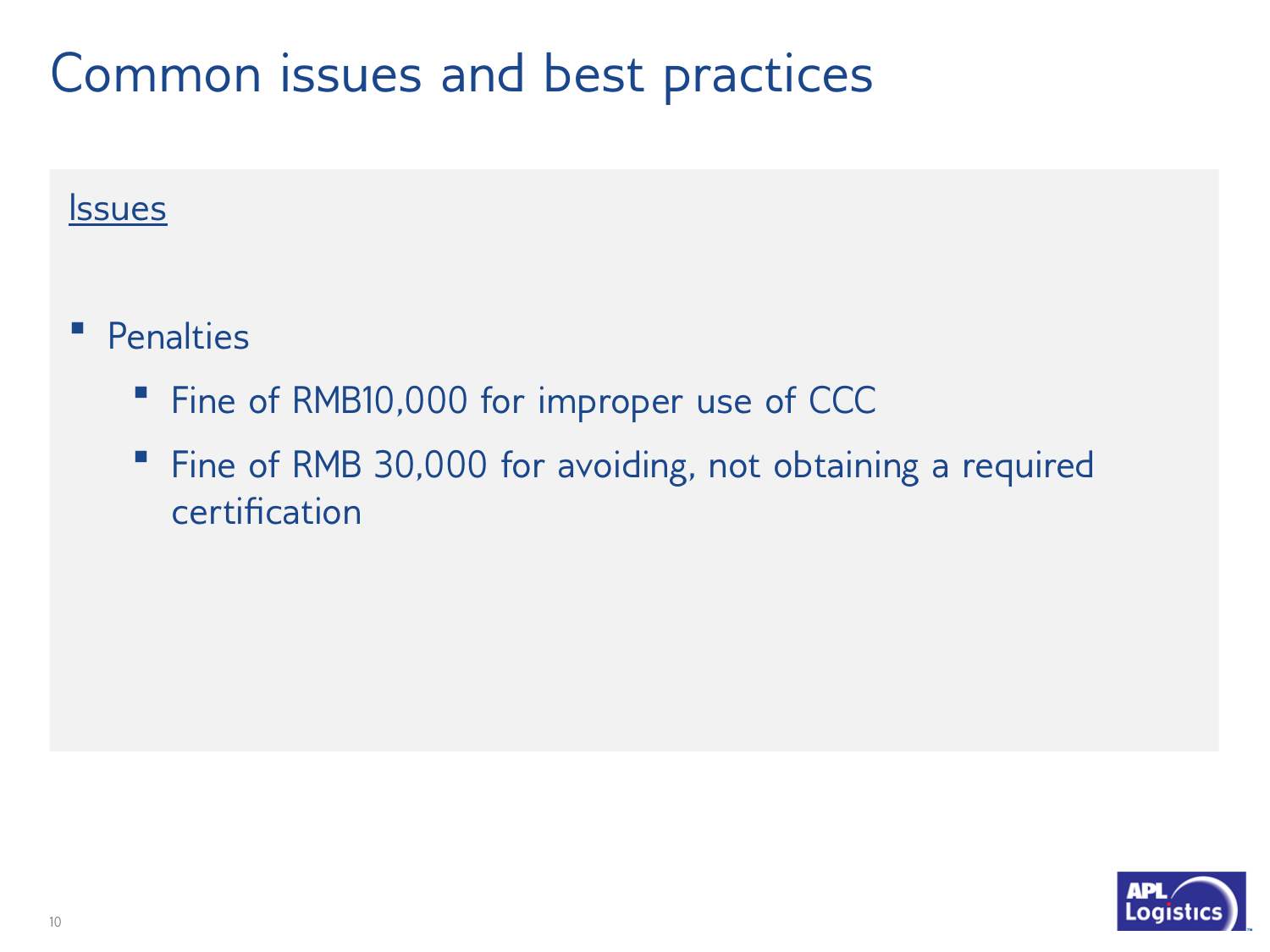

# Common issues and best practices
Issues

Penalties
Fine of RMB10,000 for improper use of CCC
Fine of RMB 30,000 for avoiding, not obtaining a required certification

10